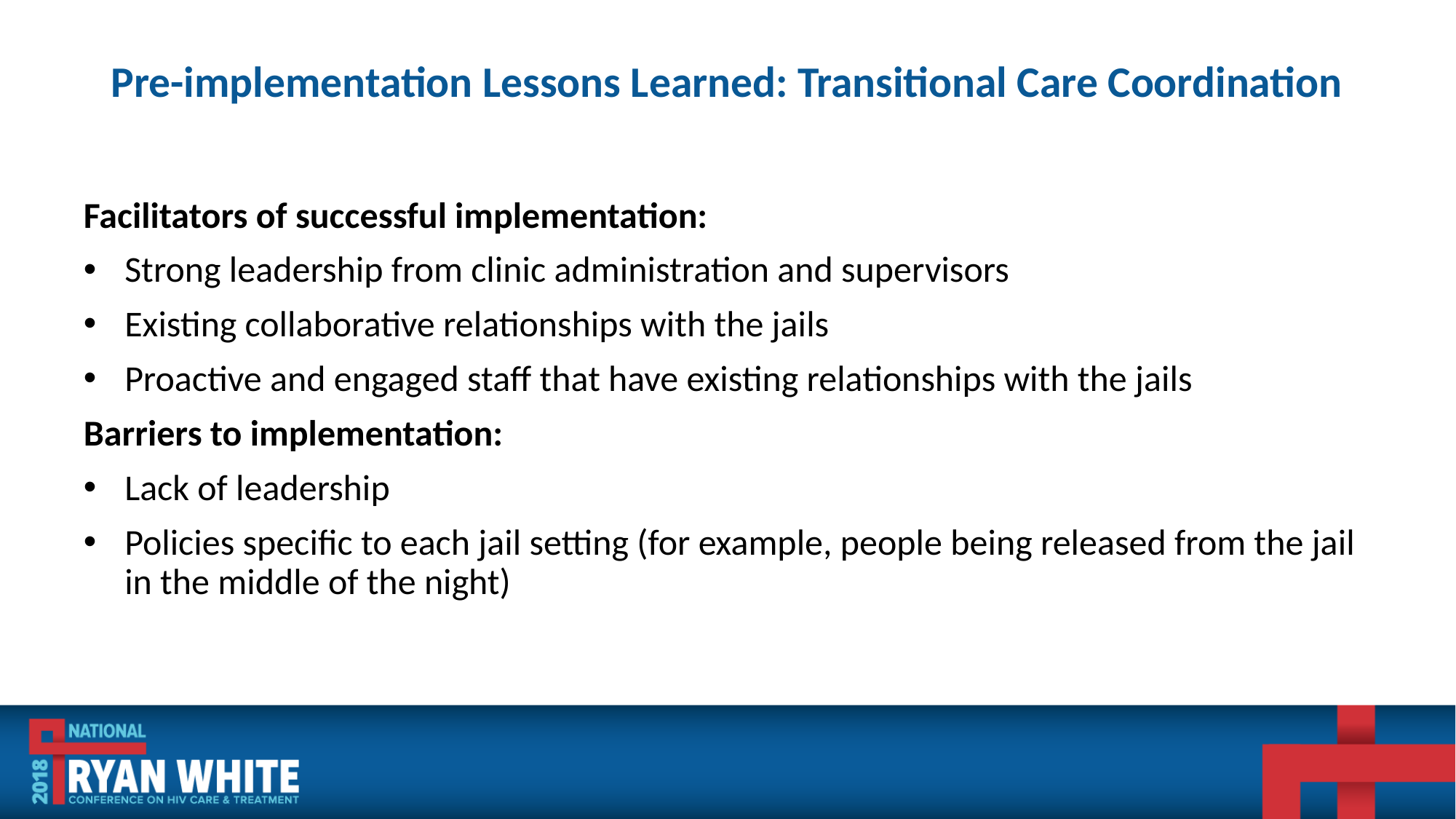

# Pre-implementation Lessons Learned: Transitional Care Coordination
Facilitators of successful implementation:
Strong leadership from clinic administration and supervisors
Existing collaborative relationships with the jails
Proactive and engaged staff that have existing relationships with the jails
Barriers to implementation:
Lack of leadership
Policies specific to each jail setting (for example, people being released from the jail in the middle of the night)